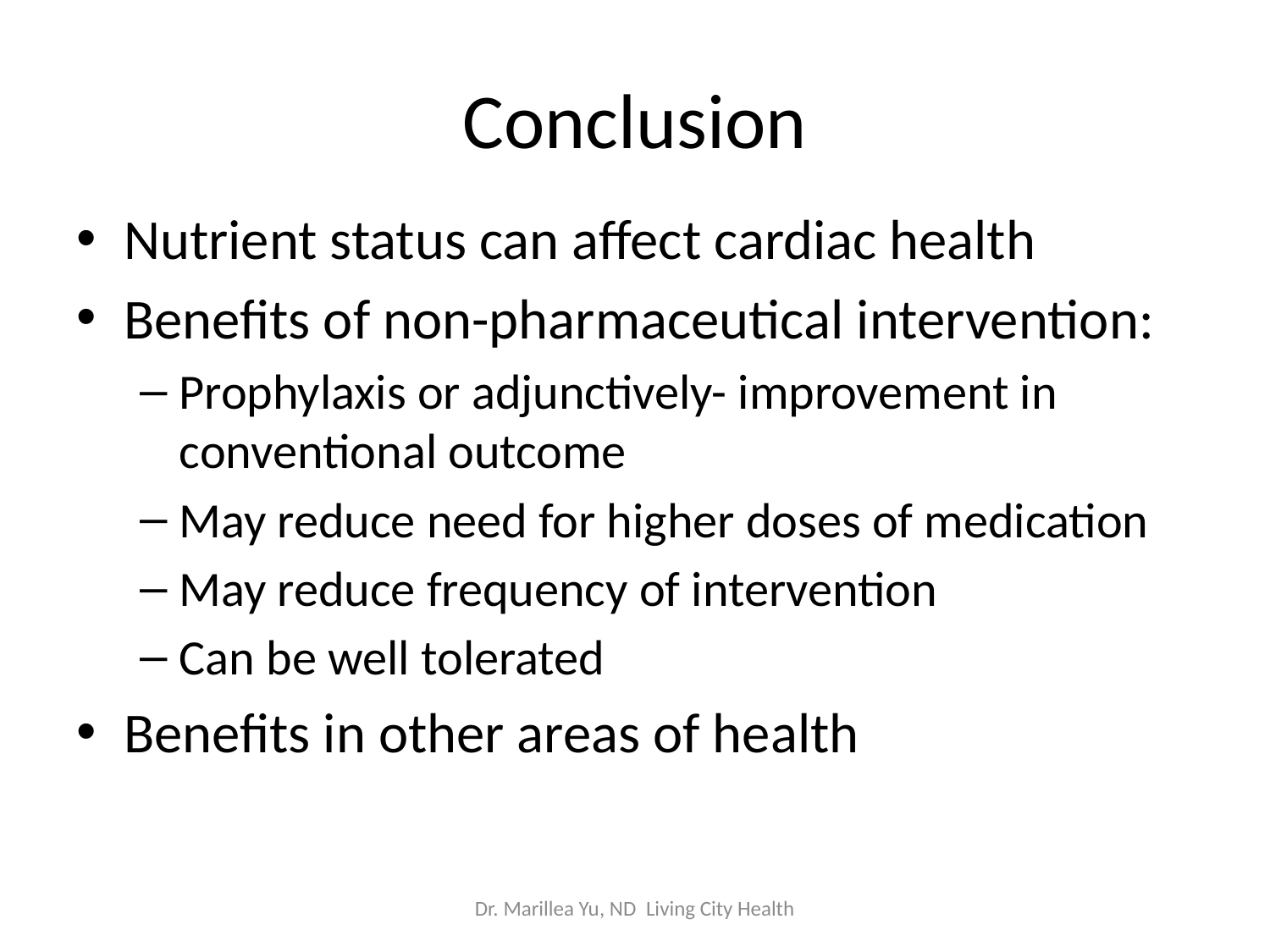

# Conclusion
Nutrient status can affect cardiac health
Benefits of non-pharmaceutical intervention:
Prophylaxis or adjunctively- improvement in conventional outcome
May reduce need for higher doses of medication
May reduce frequency of intervention
Can be well tolerated
Benefits in other areas of health

Dr. Marillea Yu, ND  Living City Health